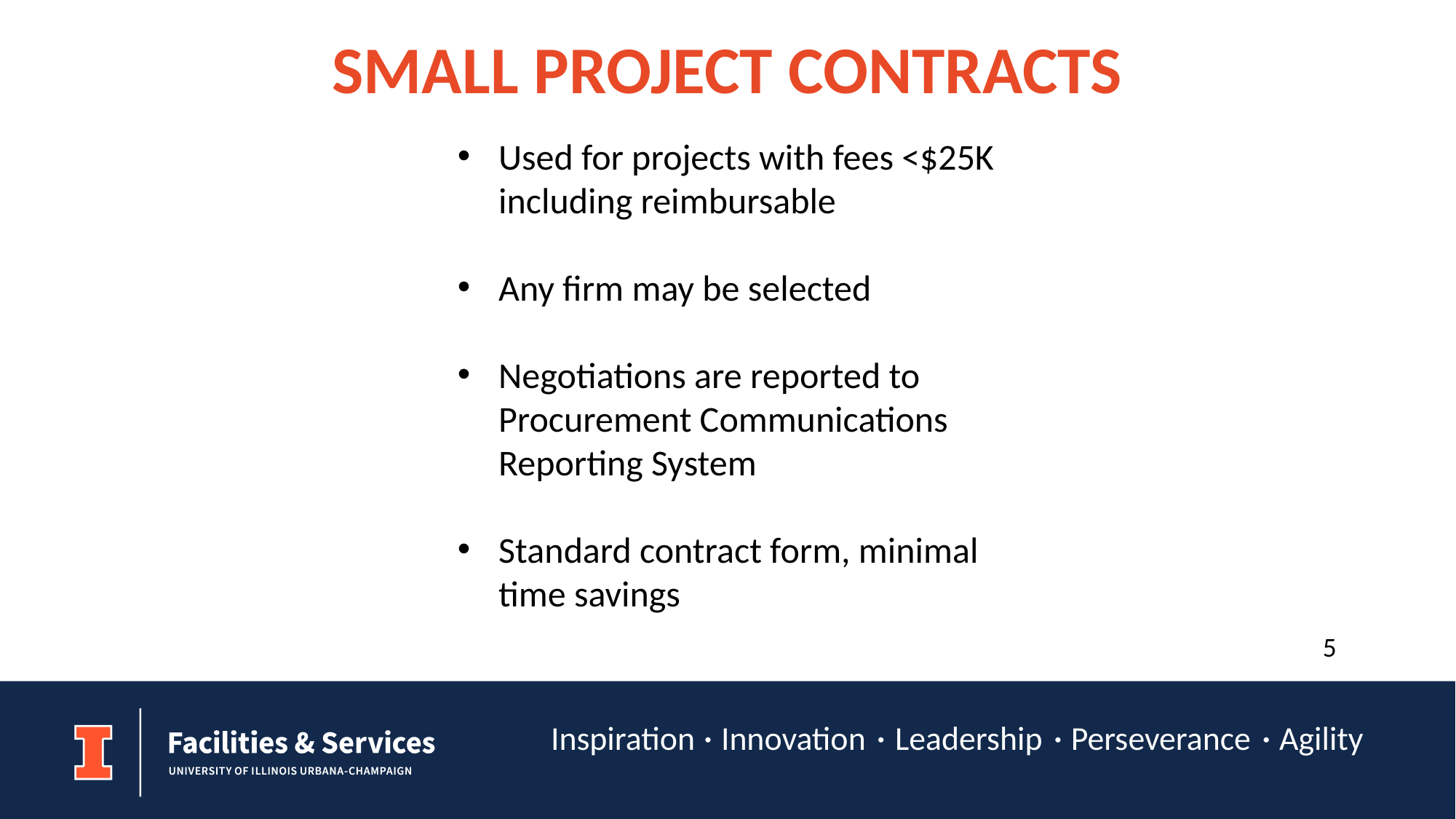

SMALL PROJECT CONTRACTS
Used for projects with fees <$25K including reimbursable

Any firm may be selected

Negotiations are reported to Procurement Communications Reporting System

Standard contract form, minimal time savings
5